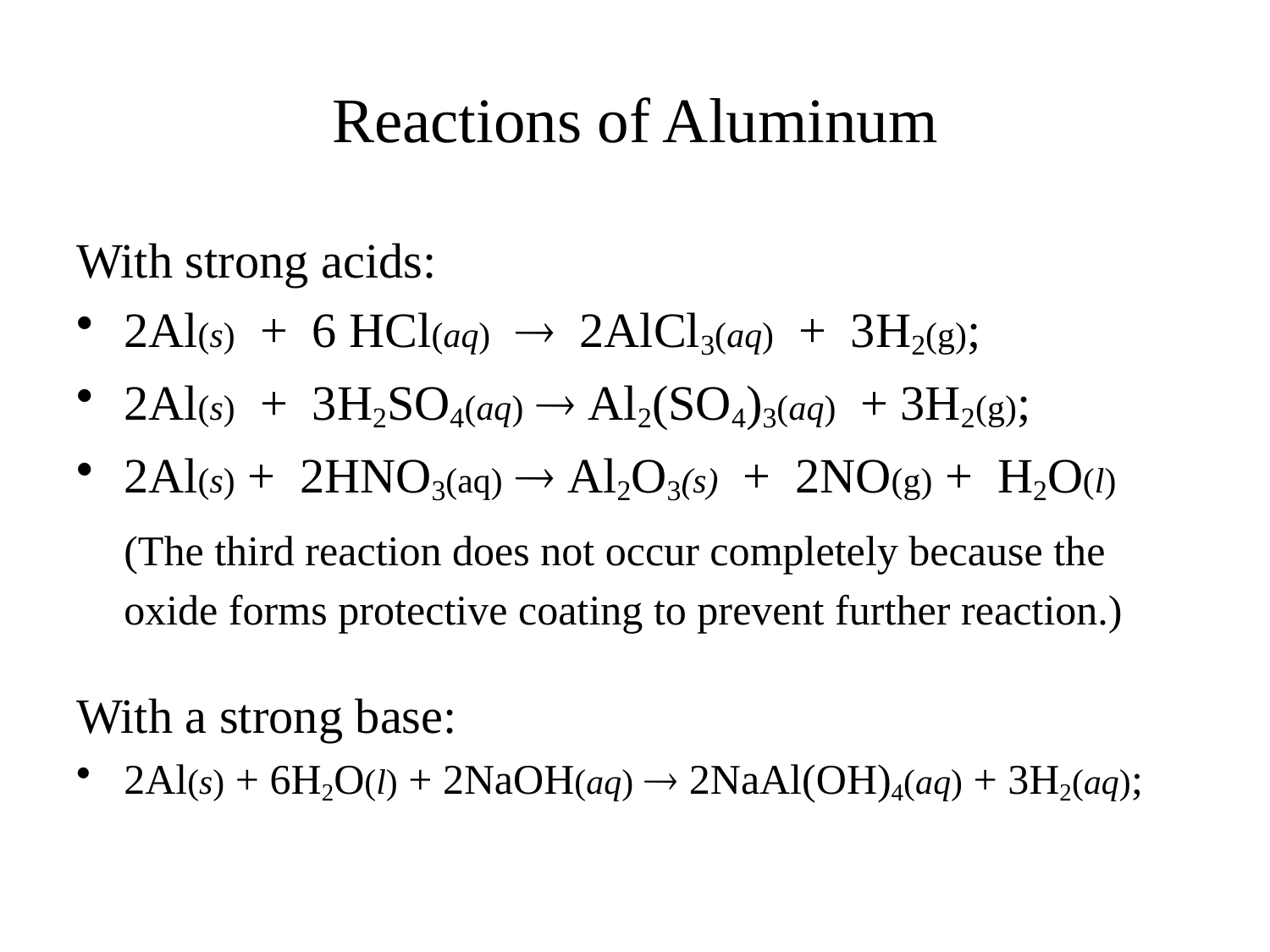

# Reactions of Aluminum
With strong acids:
2Al(s)  +  6 HCl(aq)  →  2AlCl3(aq)  +  3H2(g);
2Al(s)  +  3H2SO4(aq) → Al2(SO4)3(aq)  + 3H2(g);
2Al(s) +  2HNO3(aq) → Al2O3(s)  +  2NO(g) +  H2O(l)
	(The third reaction does not occur completely because the oxide forms protective coating to prevent further reaction.)

With a strong base:
2Al(s) + 6H2O(l) + 2NaOH(aq) → 2NaAl(OH)4(aq) + 3H2(aq);